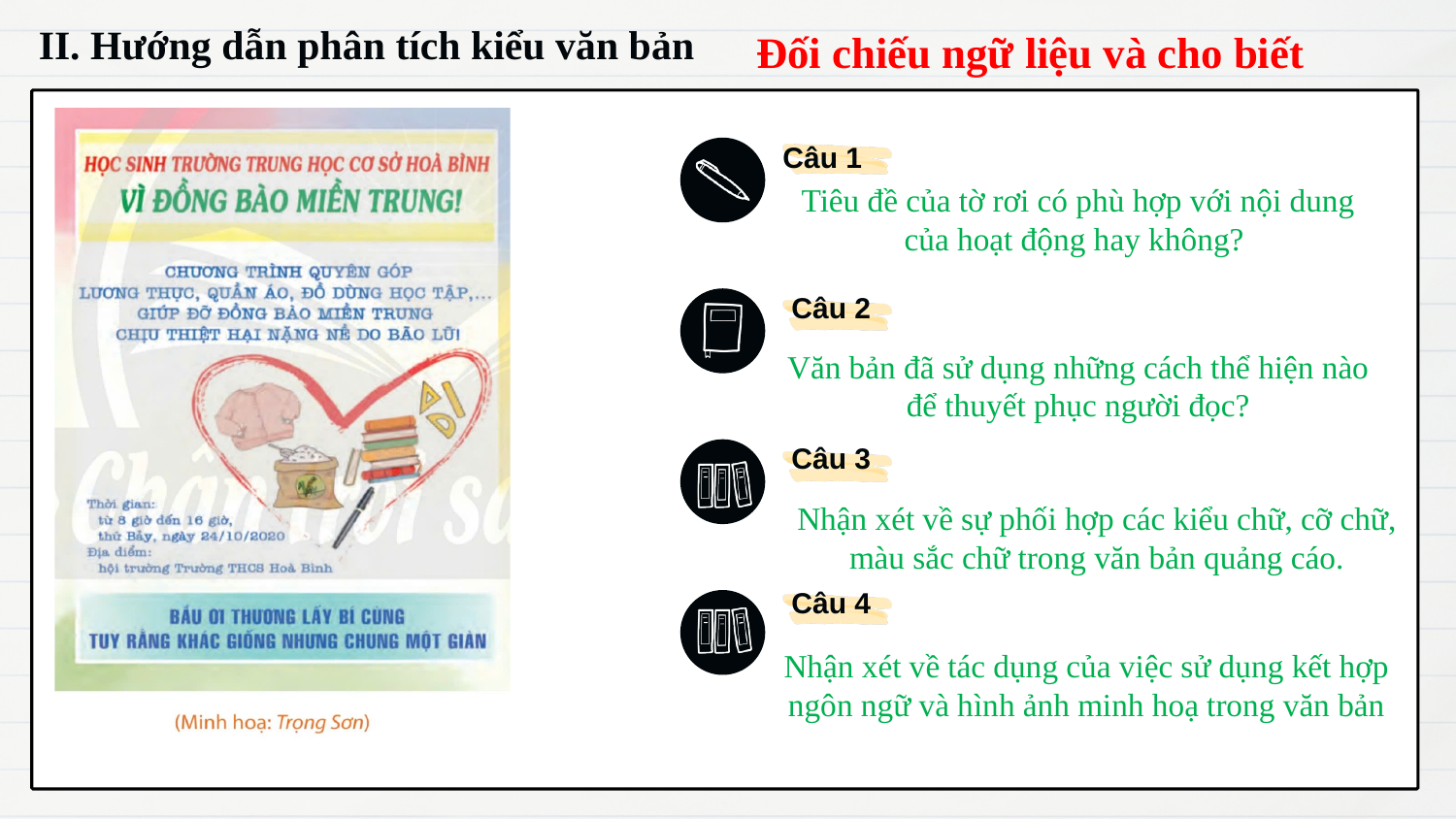

II. Hướng dẫn phân tích kiểu văn bản
Đối chiếu ngữ liệu và cho biết

Câu 1

Tiêu đề của tờ rơi có phù hợp với nội dung của hoạt động hay không?
Câu 2

Văn bản đã sử dụng những cách thể hiện nào để thuyết phục người đọc?
Câu 3

Nhận xét về sự phối hợp các kiểu chữ, cỡ chữ, màu sắc chữ trong văn bản quảng cáo.
Câu 4

Nhận xét về tác dụng của việc sử dụng kết hợp ngôn ngữ và hình ảnh minh hoạ trong văn bản